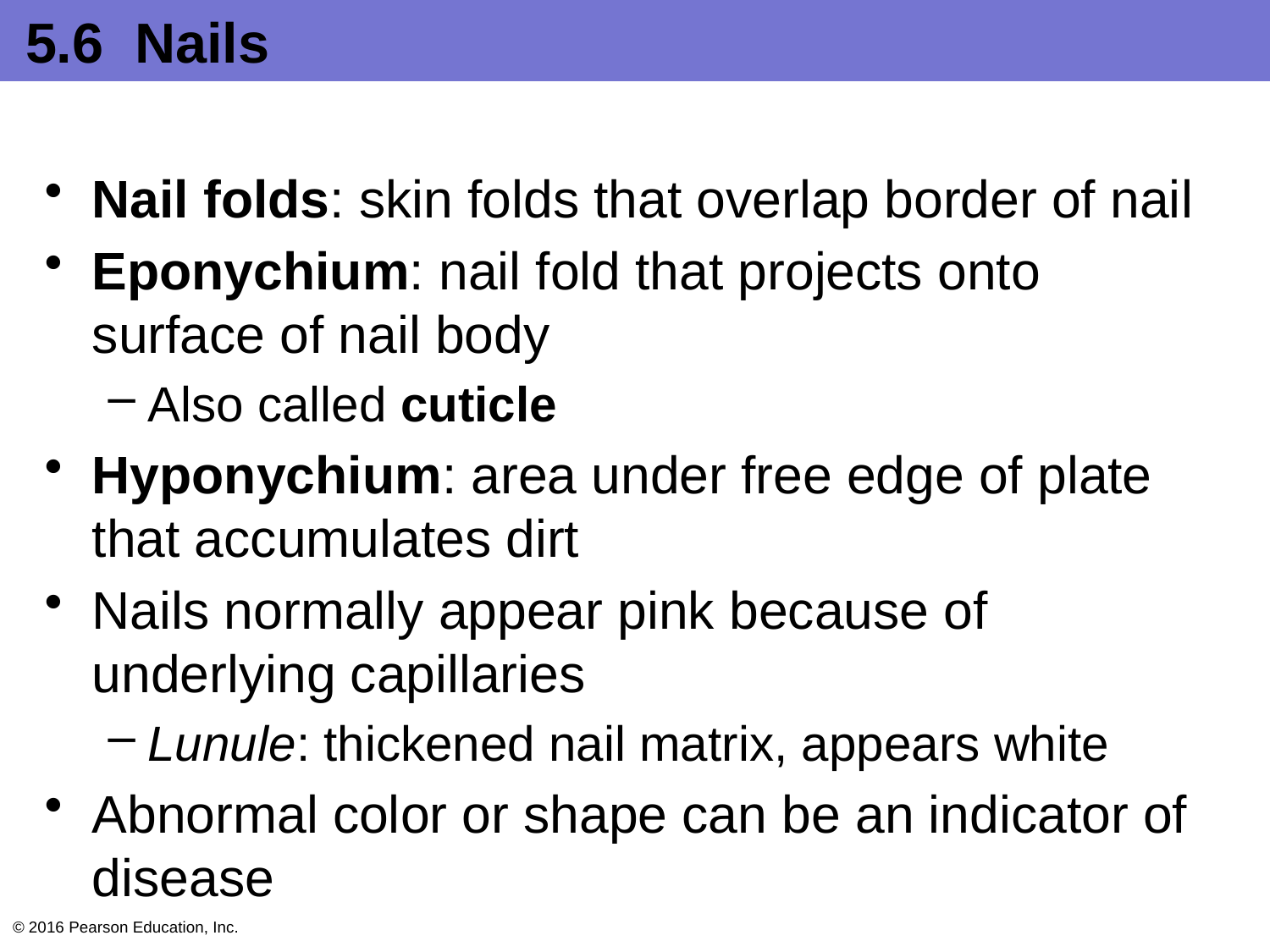

# 5.6  Nails
Nail folds: skin folds that overlap border of nail
Eponychium: nail fold that projects onto surface of nail body
Also called cuticle
Hyponychium: area under free edge of plate that accumulates dirt
Nails normally appear pink because of underlying capillaries
Lunule: thickened nail matrix, appears white
Abnormal color or shape can be an indicator of disease
© 2016 Pearson Education, Inc.